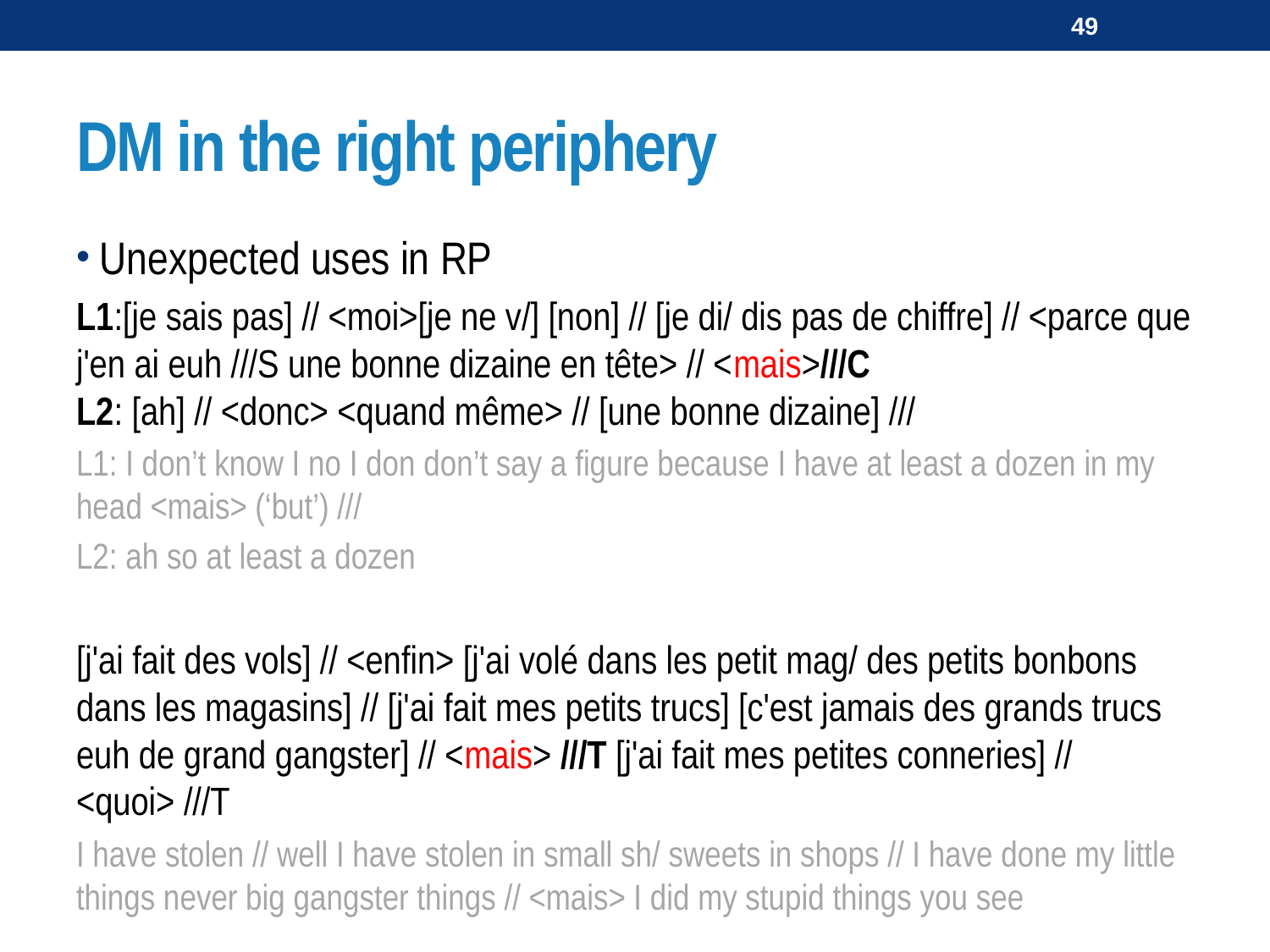

49
# DM in the right periphery
Unexpected uses in RP
L1:[je sais pas] // <moi>[je ne v/] [non] // [je di/ dis pas de chiffre] // <parce que j'en ai euh ///S une bonne dizaine en tête> // <mais>///C
L2: [ah] // <donc> <quand même> // [une bonne dizaine] ///
L1: I don’t know I no I don don’t say a figure because I have at least a dozen in my head <mais> (‘but’) ///
L2: ah so at least a dozen

[j'ai fait des vols] // <enfin> [j'ai volé dans les petit mag/ des petits bonbons dans les magasins] // [j'ai fait mes petits trucs] [c'est jamais des grands trucs euh de grand gangster] // <mais> ///T [j'ai fait mes petites conneries] // <quoi> ///T
I have stolen // well I have stolen in small sh/ sweets in shops // I have done my little things never big gangster things // <mais> I did my stupid things you see